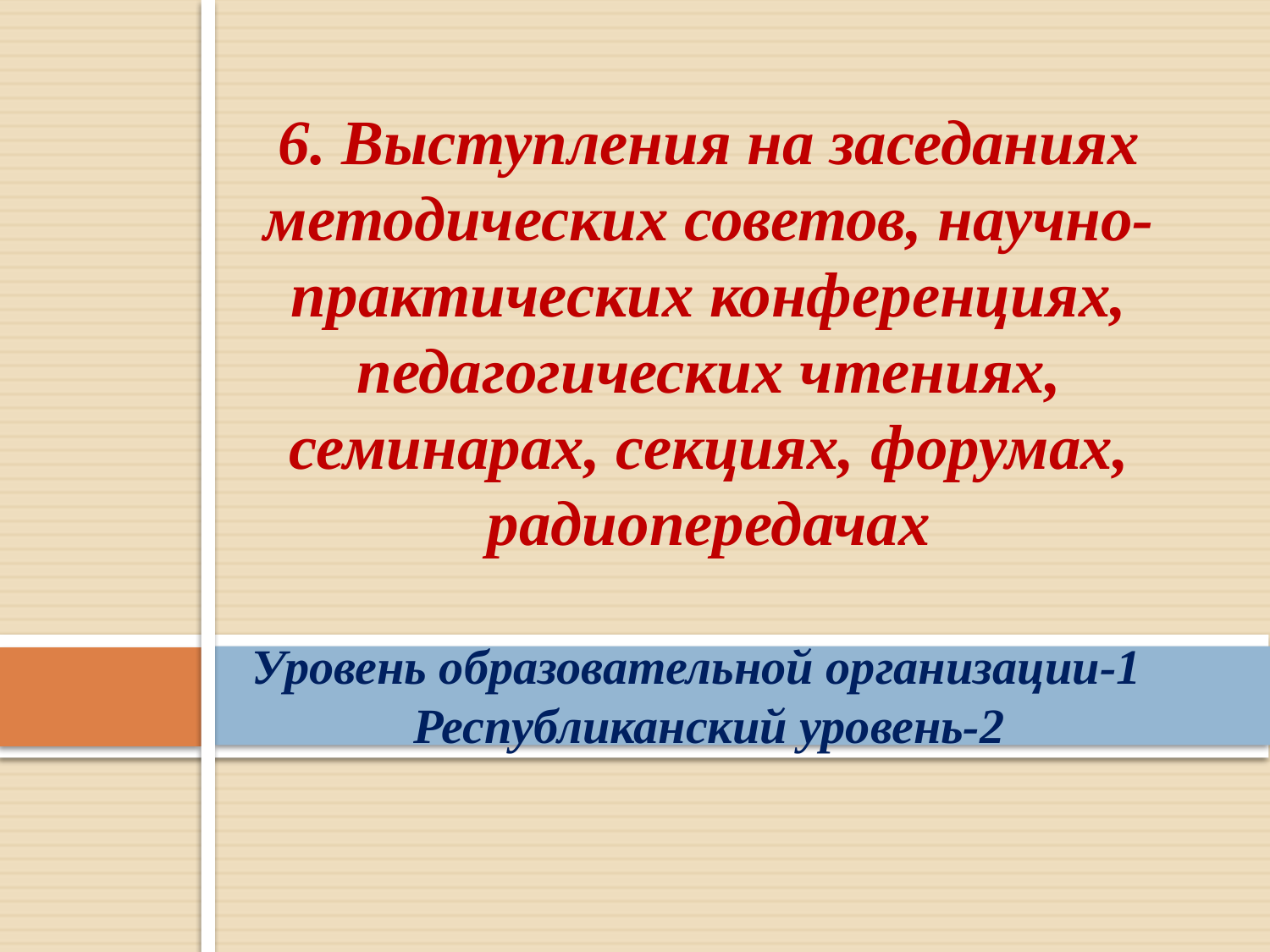

6. Выступления на заседаниях методических советов, научно-практических конференциях, педагогических чтениях, семинарах, секциях, форумах, радиопередачах

Уровень образовательной организации-1
Республиканский уровень-2